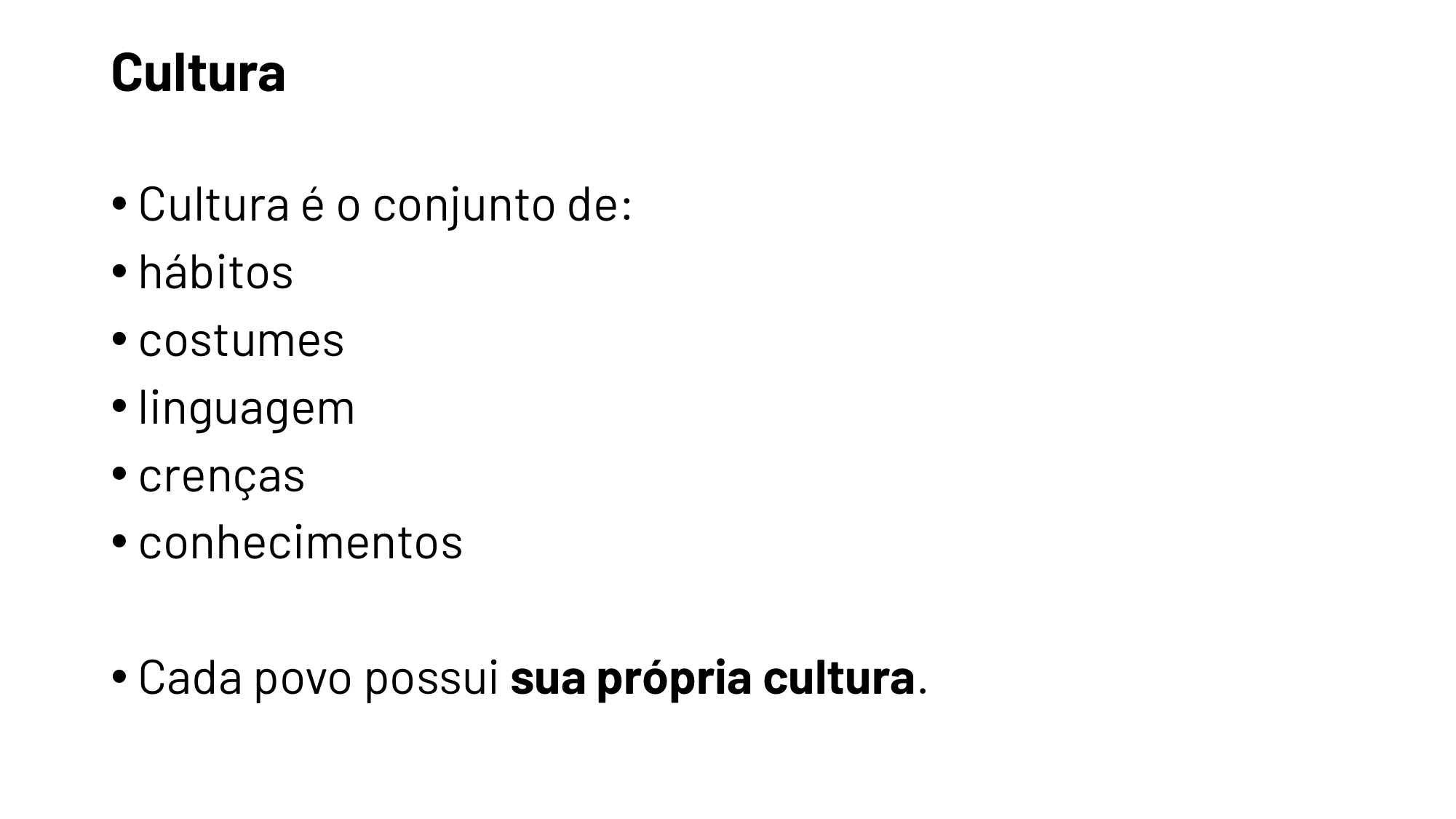

Cultura

Cultura é o conjunto de:
hábitos
costumes
linguagem
crenças
conhecimentos

Cada povo possui sua própria cultura.